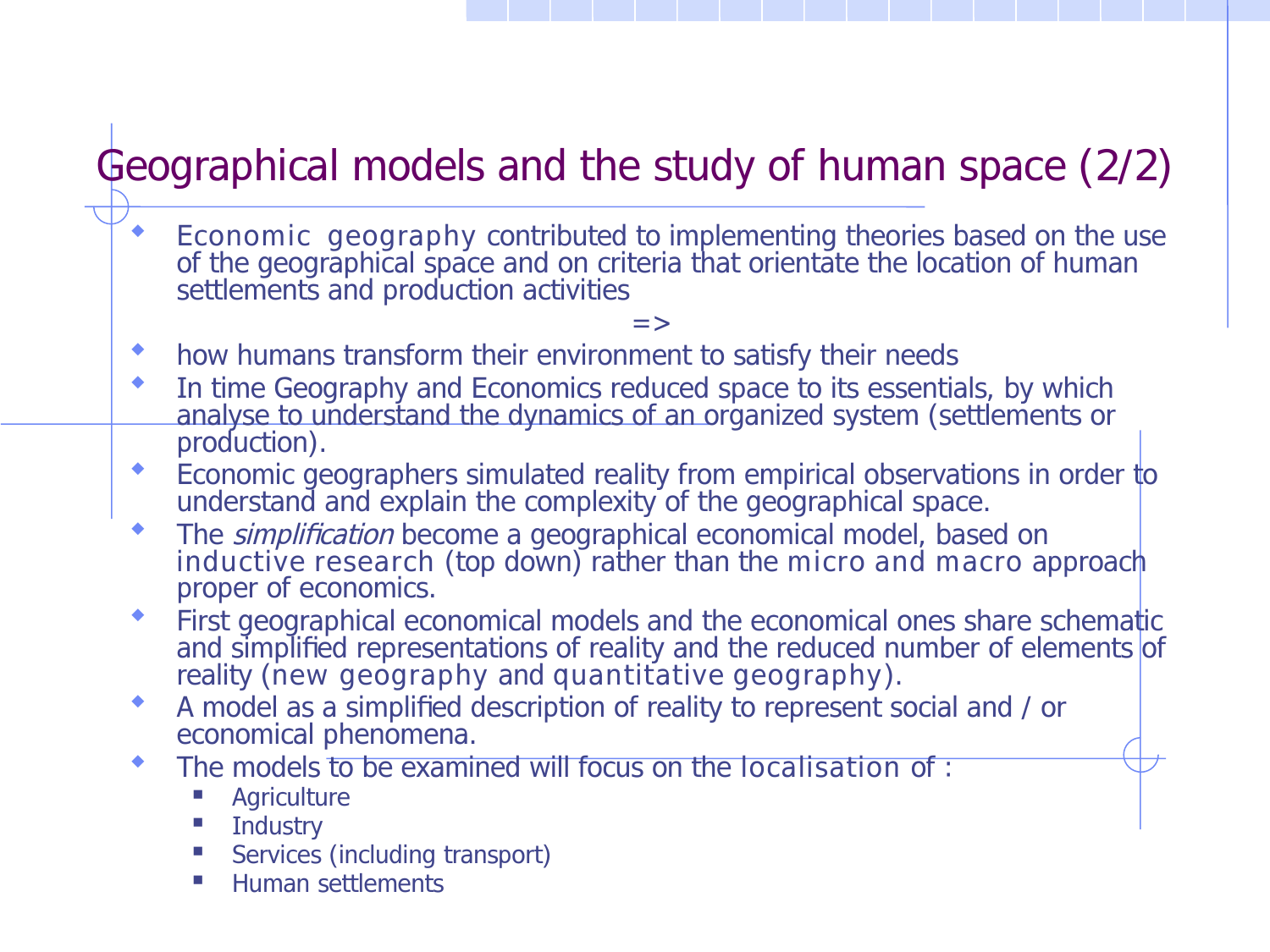

Geographical models and the study of human space (2/2)
Economic  geography contributed to implementing theories based on the use of the geographical space and on criteria that orientate the location of human settlements and production activities
=>
how humans transform their environment to satisfy their needs
In time Geography and Economics reduced space to its essentials, by which analyse to understand the dynamics of an organized system (settlements or production).
Economic geographers simulated reality from empirical observations in order to understand and explain the complexity of the geographical space.
The simplification become a geographical economical model, based on inductive research (top down) rather than the micro and macro approach proper of economics.
First geographical economical models and the economical ones share schematic and simplified representations of reality and the reduced number of elements of reality (new geography and quantitative geography).
A model as a simplified description of reality to represent social and / or economical phenomena.
The models to be examined will focus on the localisation of :
Agriculture
Industry
Services (including transport)
Human settlements